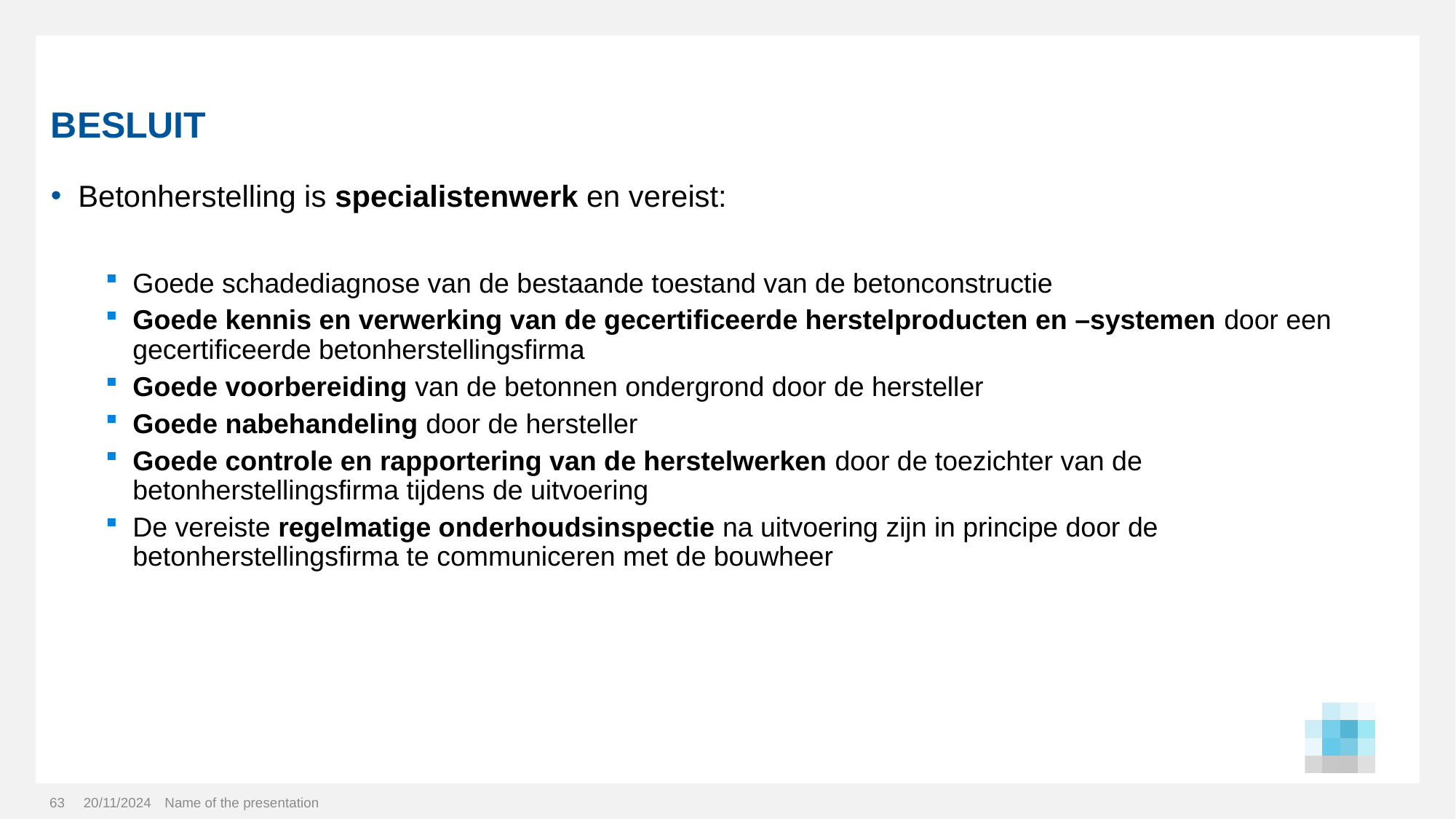

# BESLUIT
Betonherstelling is specialistenwerk en vereist:

Goede schadediagnose van de bestaande toestand van de betonconstructie
Goede kennis en verwerking van de gecertificeerde herstelproducten en –systemen door een gecertificeerde betonherstellingsfirma
Goede voorbereiding van de betonnen ondergrond door de hersteller
Goede nabehandeling door de hersteller
Goede controle en rapportering van de herstelwerken door de toezichter van de betonherstellingsfirma tijdens de uitvoering
De vereiste regelmatige onderhoudsinspectie na uitvoering zijn in principe door de betonherstellingsfirma te communiceren met de bouwheer
63
20/11/2024
Name of the presentation